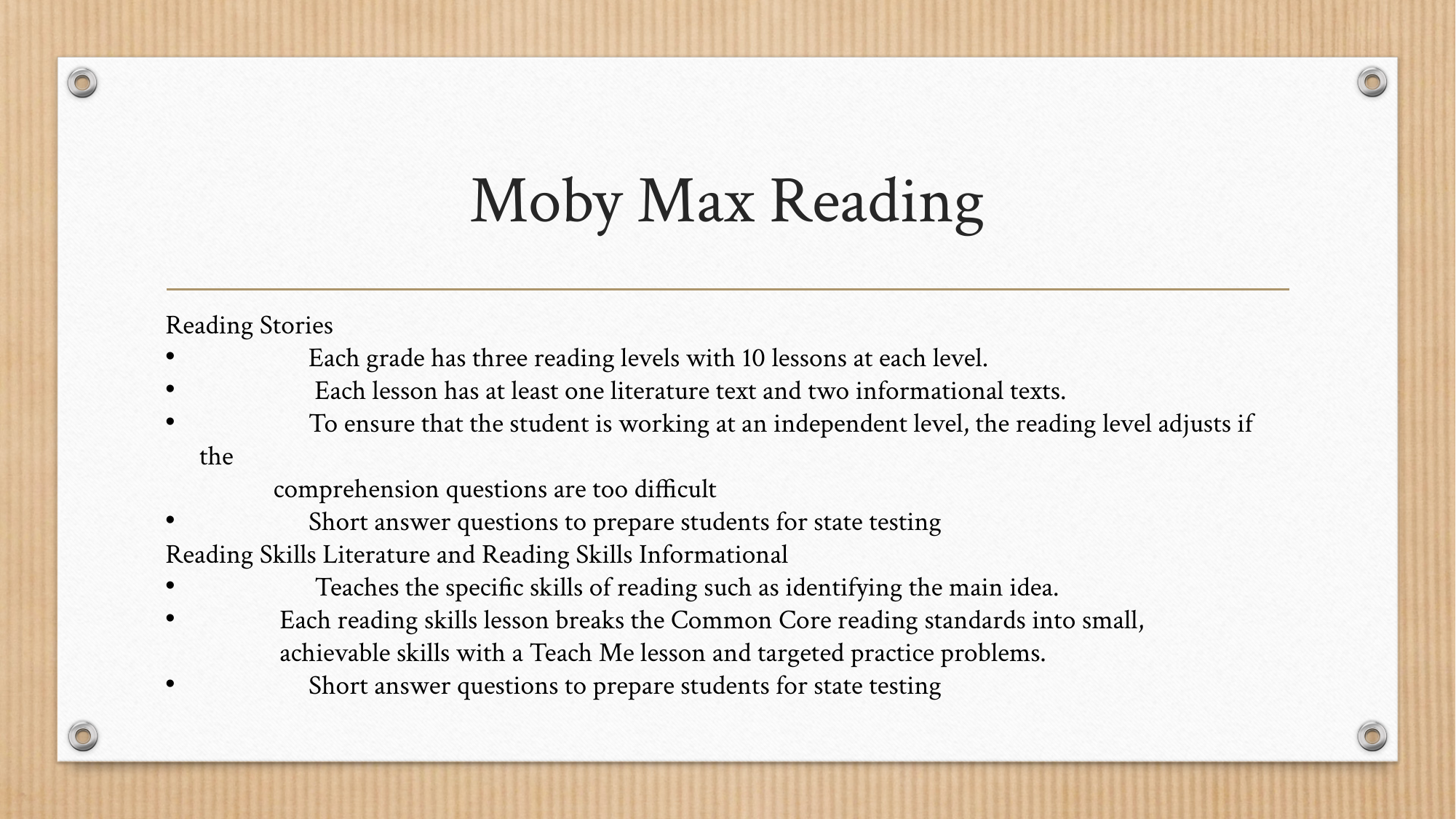

# Moby Max Reading
Reading Stories
	Each grade has three reading levels with 10 lessons at each level.
	 Each lesson has at least one literature text and two informational texts.
	To ensure that the student is working at an independent level, the reading level adjusts if the
            comprehension questions are too difficult
	Short answer questions to prepare students for state testing
Reading Skills Literature and Reading Skills Informational
	 Teaches the specific skills of reading such as identifying the main idea.
             Each reading skills lesson breaks the Common Core reading standards into small,
             achievable skills with a Teach Me lesson and targeted practice problems.
	Short answer questions to prepare students for state testing